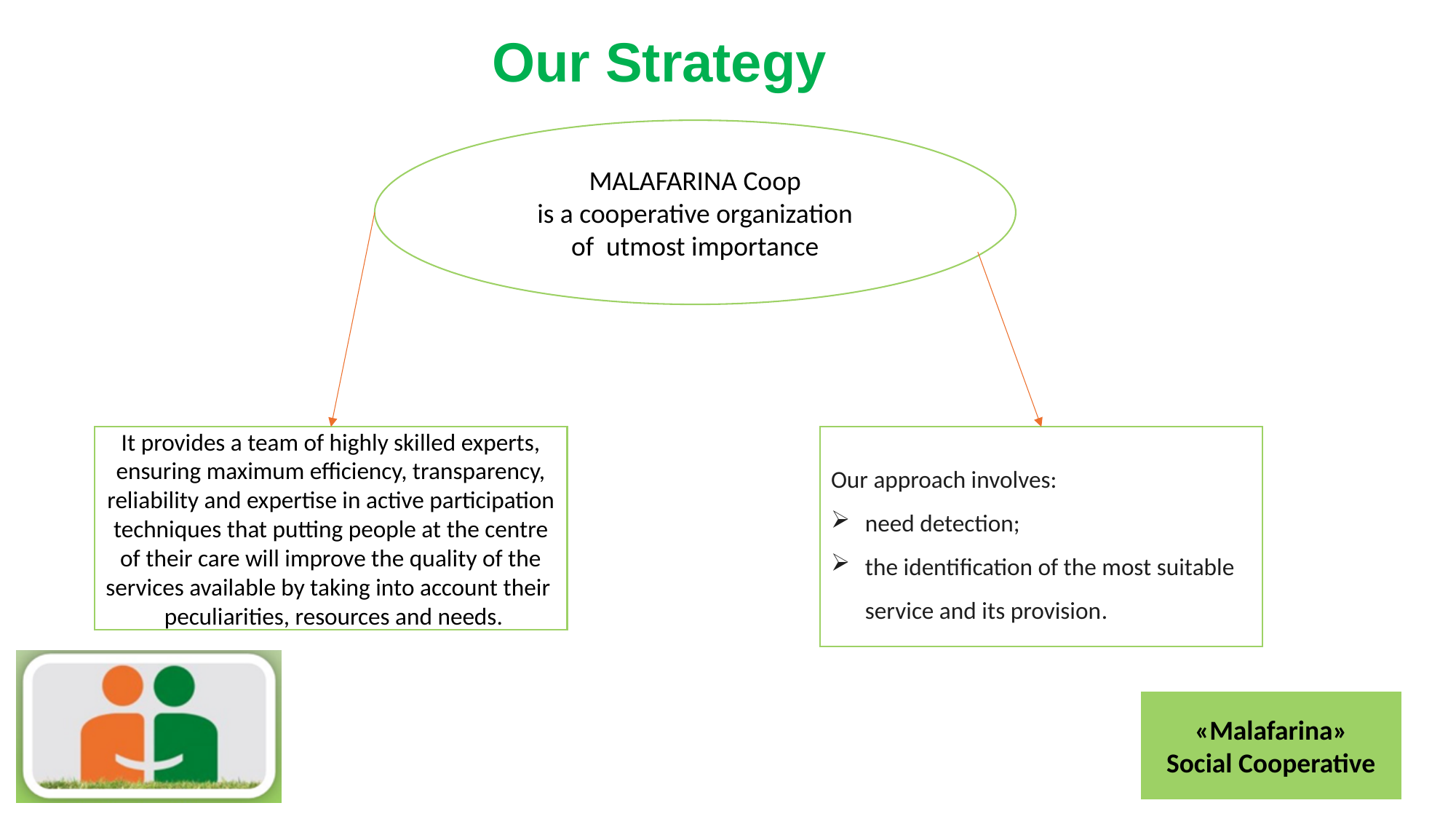

# Our Strategy
MALAFARINA Coop
is a cooperative organization
of  utmost importance
It provides a team of highly skilled experts, ensuring maximum efficiency, transparency, reliability and expertise in active participation techniques that putting people at the centre of their care will improve the quality of the services available by taking into account their
 peculiarities, resources and needs.
Our approach involves:
need detection;
the identification of the most suitable service and its provision.